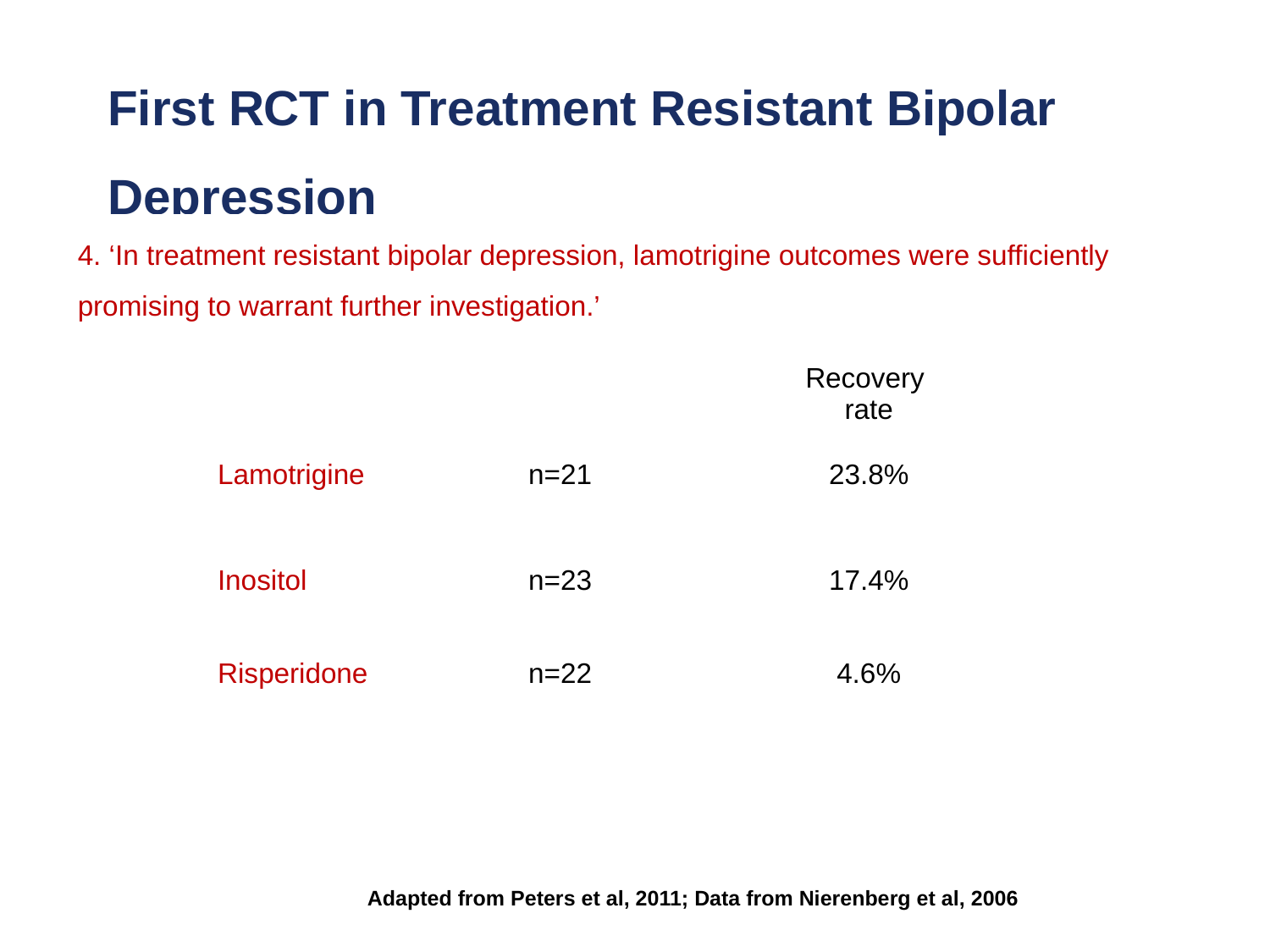

# First RCT in Treatment Resistant Bipolar Depression STEP-BD: Augmentation of antidepressants
4. ‘In treatment resistant bipolar depression, lamotrigine outcomes were sufficiently promising to warrant further investigation.’

|  |  | Recovery rate |
| --- | --- | --- |
| Lamotrigine | n=21 | 23.8% |
| Inositol | n=23 | 17.4% |
| Risperidone | n=22 | 4.6% |
Adapted from Peters et al, 2011; Data from Nierenberg et al, 2006